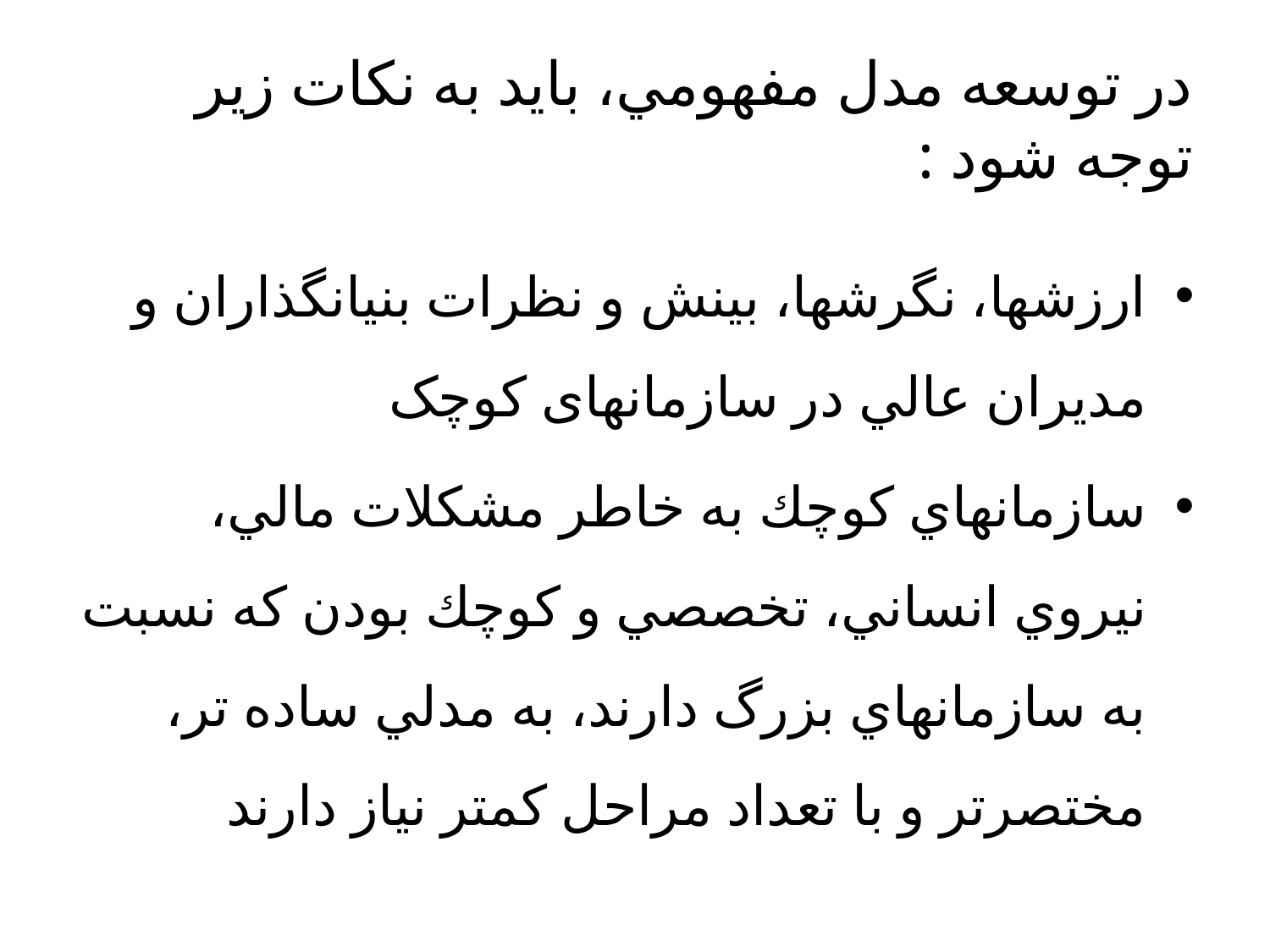

# در توسعه مدل مفهومي، بايد به نكات زير توجه شود :
ارزشها، نگرشها، بينش و نظرات بنيانگذاران و مديران عالي در سازمانهای کوچک
سازمانهاي كوچك به خاطر مشكلات مالي، نيروي انساني، تخصصي و كوچك بودن كه نسبت به سازمانهاي بزرگ دارند، به مدلي ساده تر، مختصرتر و با تعداد مراحل كمتر نياز دارند